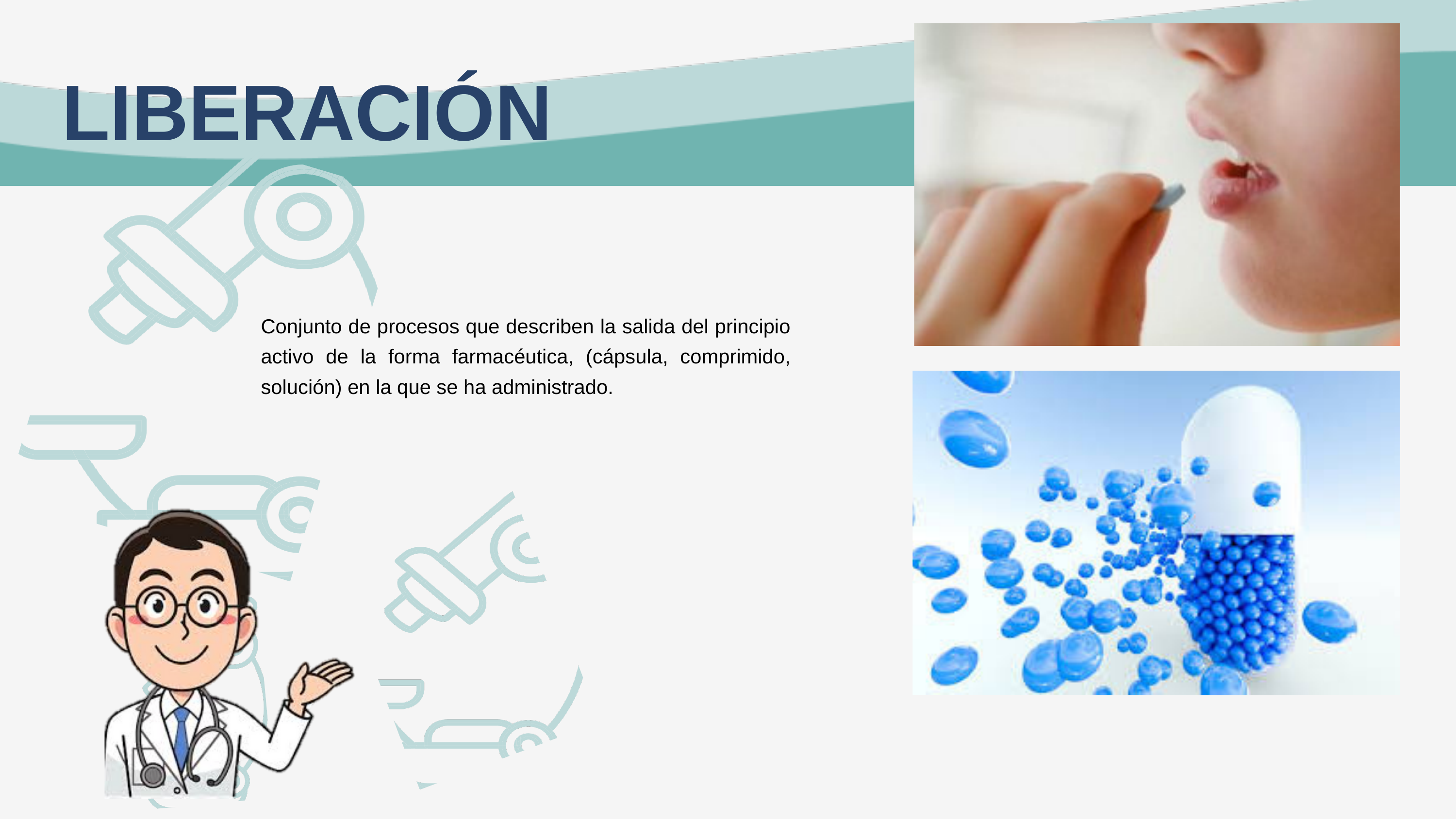

LIBERACIÓN

Conjunto de procesos que describen la salida del principio activo de la forma farmacéutica, (cápsula, comprimido, solución) en la que se ha administrado.